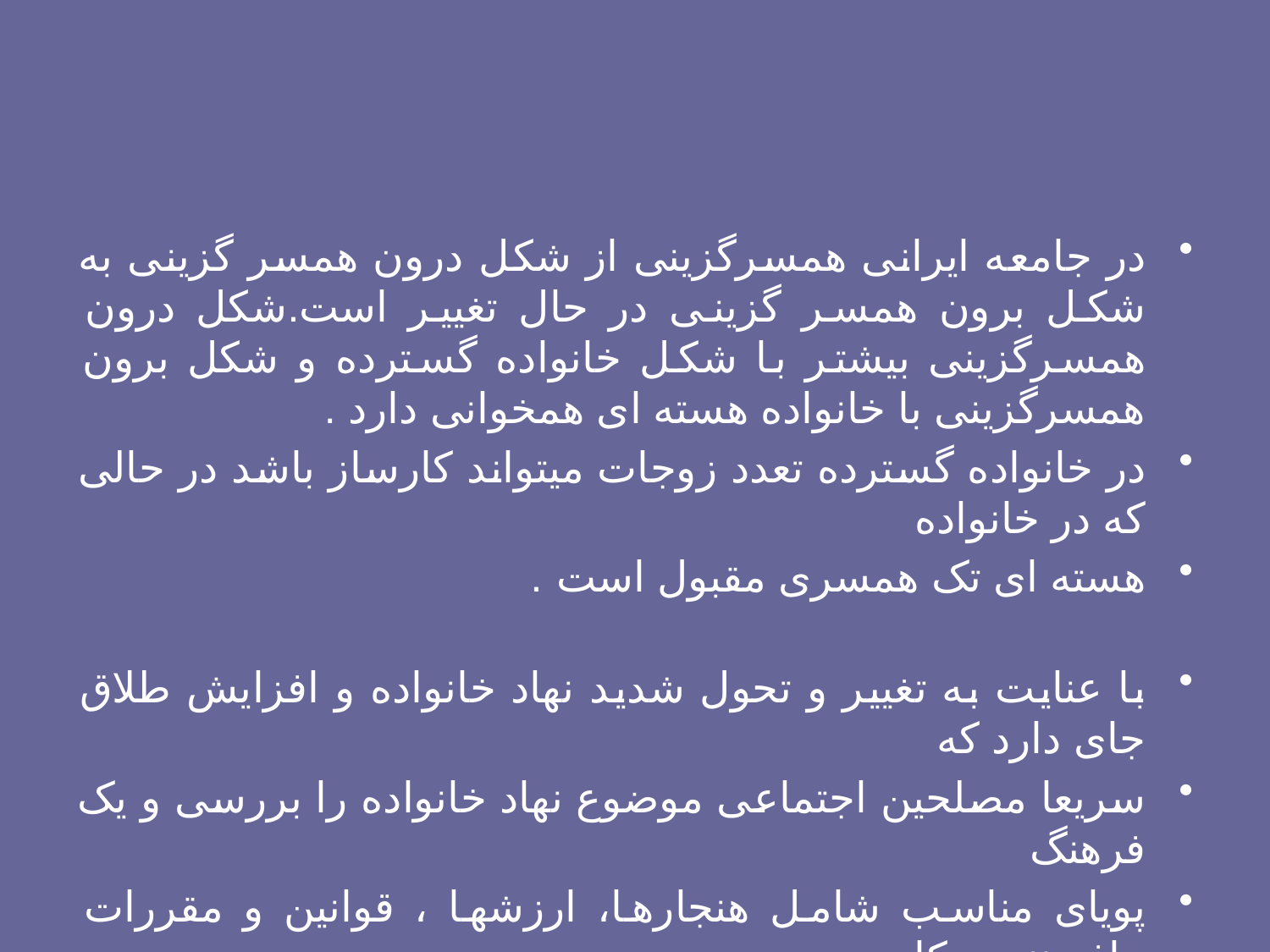

در جامعه ایرانی همسرگزینی از شکل درون همسر گزینی به شکل برون همسر گزینی در حال تغییر است.شکل درون همسرگزینی بیشتر با شکل خانواده گسترده و شکل برون همسرگزینی با خانواده هسته ای همخوانی دارد .
در خانواده گسترده تعدد زوجات میتواند کارساز باشد در حالی که در خانواده
هسته ای تک همسری مقبول است .
با عنایت به تغییر و تحول شدید نهاد خانواده و افزایش طلاق جای دارد که
سریعا مصلحین اجتماعی موضوع نهاد خانواده را بررسی و یک فرهنگ
پویای مناسب شامل هنجارها، ارزشها ، قوانین و مقررات بیافرینند.به کار
گیرند تا نهاد خانواده بتواند به آسانی این مرحله تحولی را به سلامت طی کند.